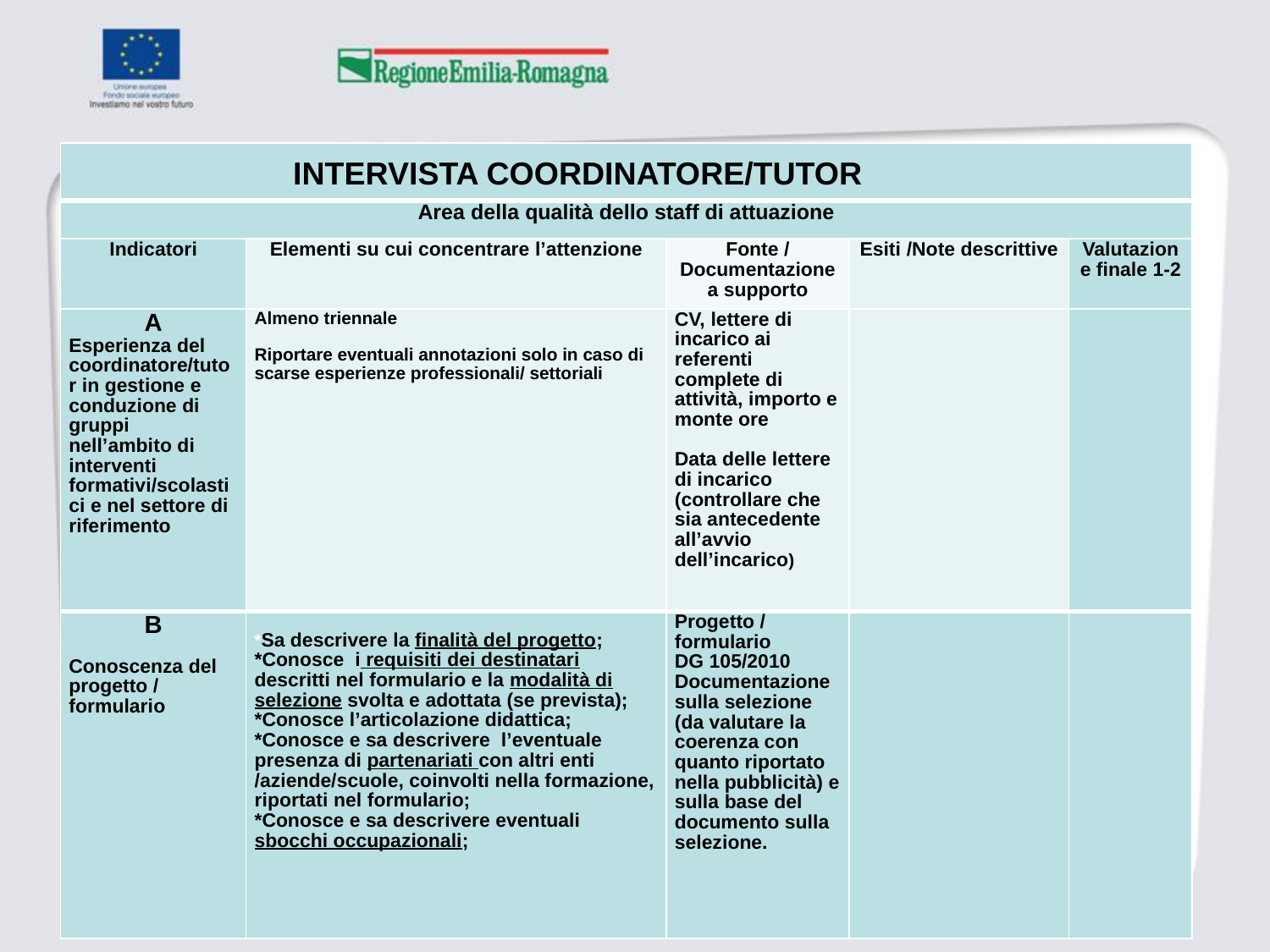

|  |  |  |  |  |
| --- | --- | --- | --- | --- |
| Area della qualità dello staff di attuazione |  |  |  |  |
| Indicatori | Elementi su cui concentrare l’attenzione | Fonte / Documentazione a supporto | Esiti /Note descrittive | Valutazione finale 1-2 |
| A Esperienza del coordinatore/tutor in gestione e conduzione di gruppi nell’ambito di interventi formativi/scolastici e nel settore di riferimento | Almeno triennale Riportare eventuali annotazioni solo in caso di scarse esperienze professionali/ settoriali | CV, lettere di incarico ai referenti complete di attività, importo e monte ore   Data delle lettere di incarico (controllare che sia antecedente all’avvio dell’incarico) |  |  |
| B   Conoscenza del progetto / formulario | \*Sa descrivere la finalità del progetto; \*Conosce i requisiti dei destinatari descritti nel formulario e la modalità di selezione svolta e adottata (se prevista); \*Conosce l’articolazione didattica; \*Conosce e sa descrivere l’eventuale presenza di partenariati con altri enti /aziende/scuole, coinvolti nella formazione, riportati nel formulario; \*Conosce e sa descrivere eventuali sbocchi occupazionali; | Progetto / formulario DG 105/2010 Documentazione sulla selezione (da valutare la coerenza con quanto riportato nella pubblicità) e sulla base del documento sulla selezione. |  |  |
INTERVISTA COORDINATORE/TUTOR